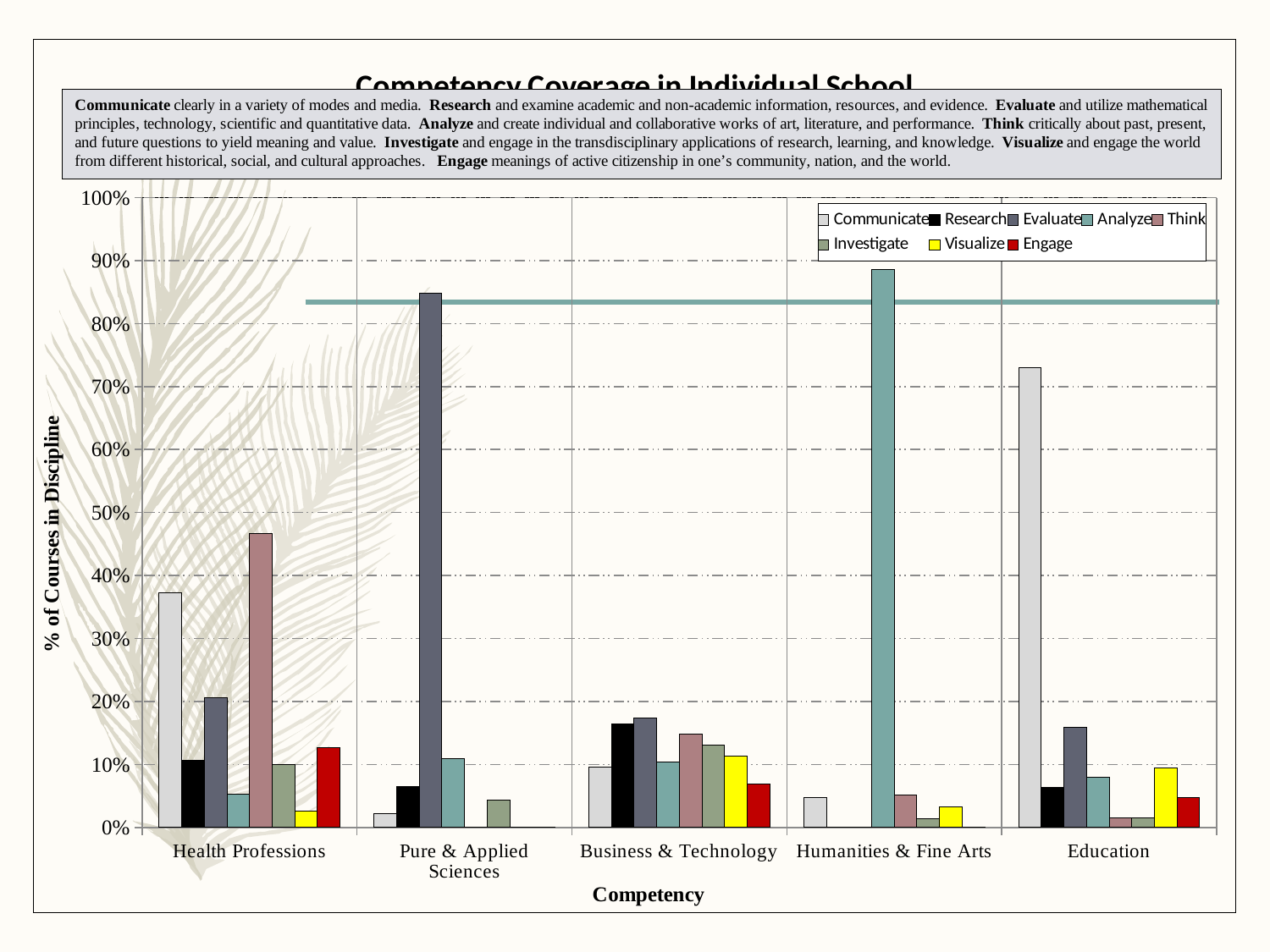

### Chart: Competency Coverage in Individual School

| Category | Communicate | Research | Evaluate | Analyze | Think | Investigate | Visualize | Engage |
|---|---|---|---|---|---|---|---|---|
| Health Professions | 0.37333333333333335 | 0.10666666666666667 | 0.20666666666666667 | 0.05333333333333334 | 0.4666666666666667 | 0.1 | 0.02666666666666667 | 0.12666666666666668 |
| Pure & Applied Sciences | 0.021739130434782608 | 0.06521739130434782 | 0.8478260869565217 | 0.10869565217391304 | 0.0 | 0.043478260869565216 | 0.0 | 0.0 |
| Business & Technology | 0.09565217391304348 | 0.16521739130434782 | 0.17391304347826086 | 0.10434782608695652 | 0.14782608695652175 | 0.13043478260869565 | 0.11304347826086956 | 0.06956521739130435 |
| Humanities & Fine Arts | 0.04739336492890995 | 0.0 | 0.0 | 0.8862559241706162 | 0.052132701421800945 | 0.014218009478672985 | 0.03317535545023697 | 0.0 |
| Education | 0.7301587301587301 | 0.06349206349206349 | 0.15873015873015872 | 0.07936507936507936 | 0.015873015873015872 | 0.015873015873015872 | 0.09523809523809523 | 0.047619047619047616 |